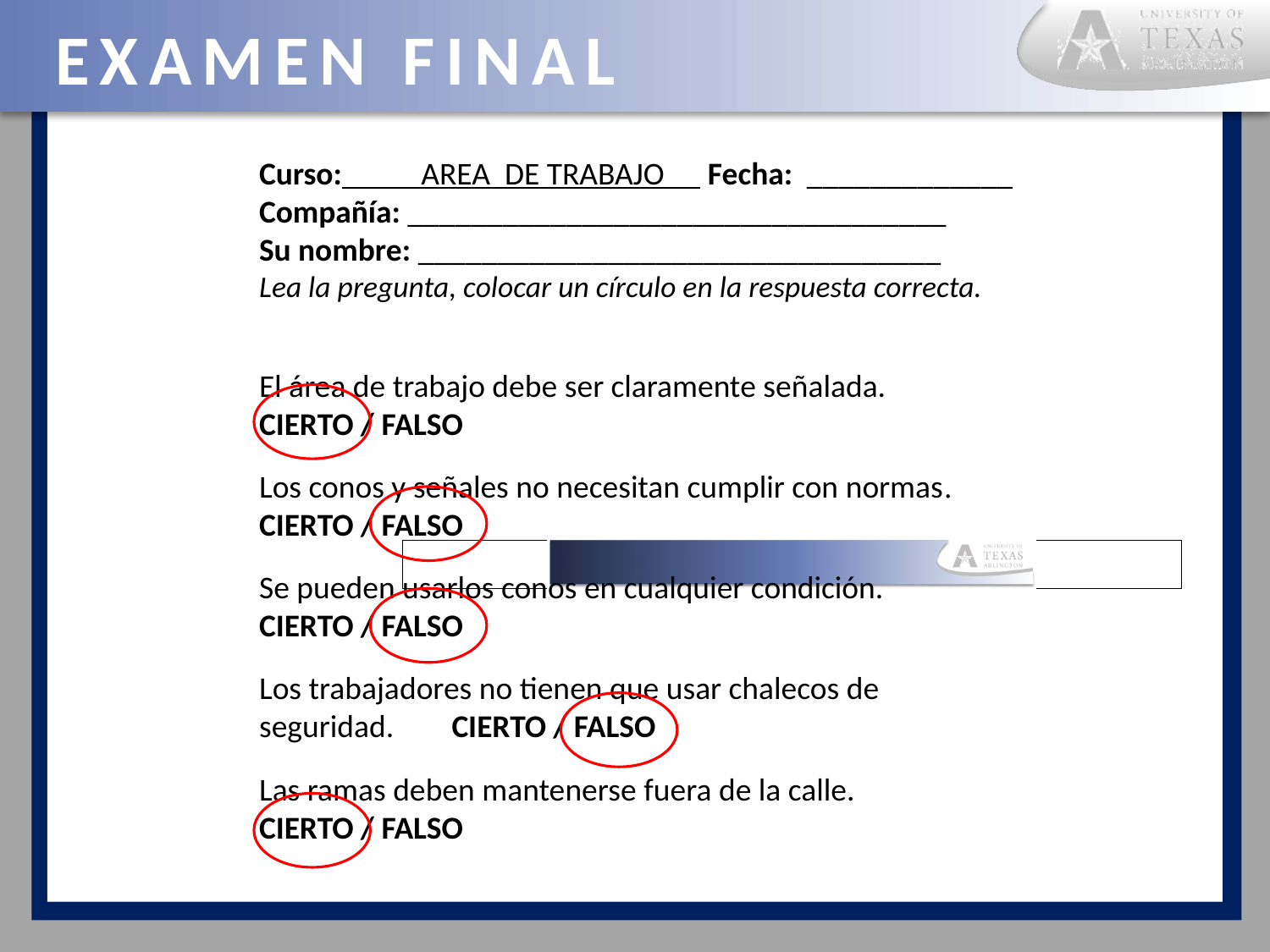

# Examen Final
Curso:           AREA  DE TRABAJO      Fecha:  _____________
Compañía: __________________________________
Su nombre: _________________________________
Lea la pregunta, colocar un círculo en la respuesta correcta.

El área de trabajo debe ser claramente señalada.      CIERTO / FALSO
Los conos y señales no necesitan cumplir con normas.   CIERTO / FALSO
Se pueden usarlos conos en cualquier condición.      CIERTO / FALSO
Los trabajadores no tienen que usar chalecos de seguridad.        CIERTO / FALSO
Las ramas deben mantenerse fuera de la calle.          CIERTO / FALSO